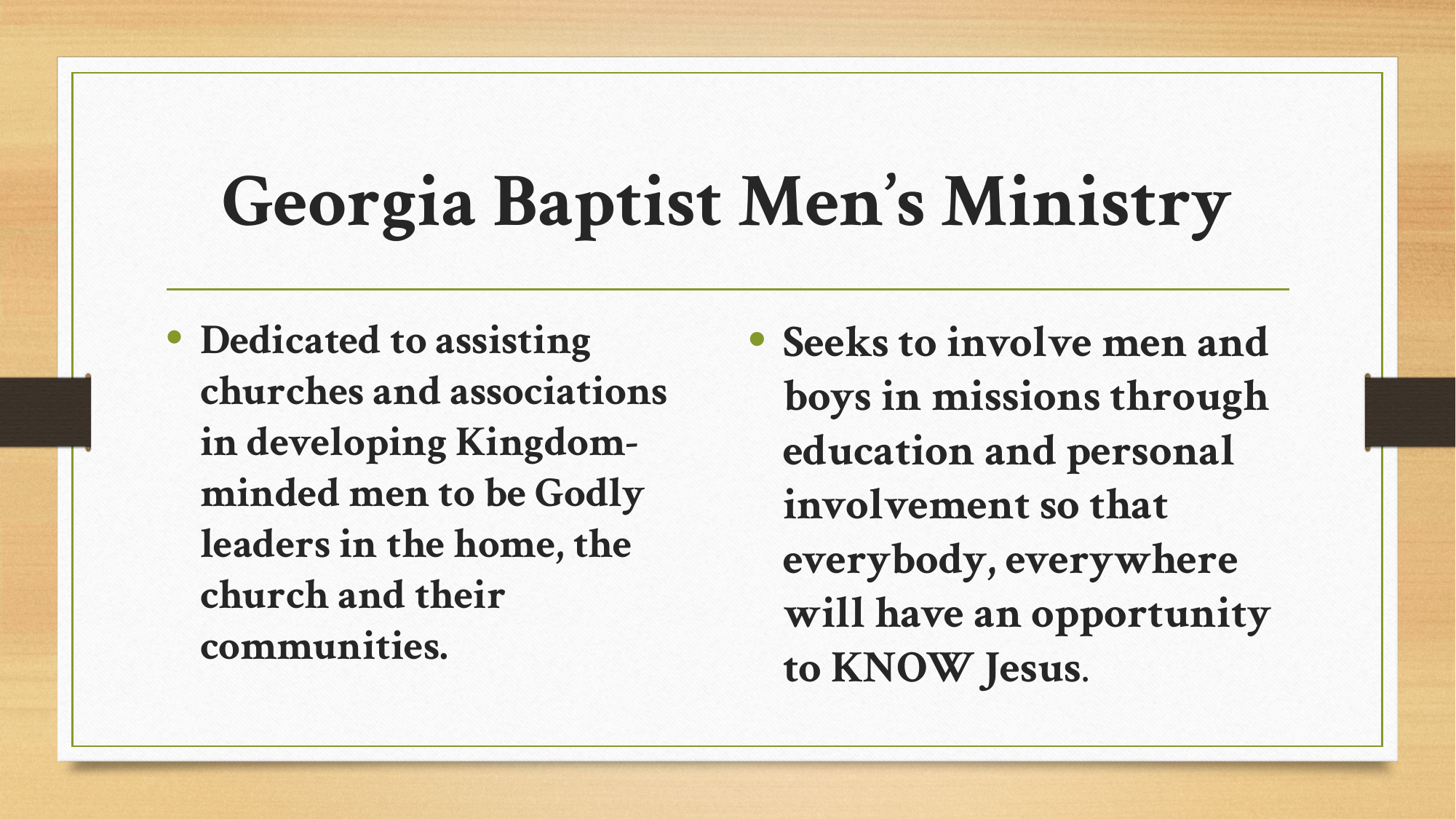

# Georgia Baptist Men’s Ministry
Dedicated to assisting churches and associations in developing Kingdom-minded men to be Godly leaders in the home, the church and their communities.
Seeks to involve men and boys in missions through education and personal involvement so that everybody, everywhere will have an opportunity to KNOW Jesus.